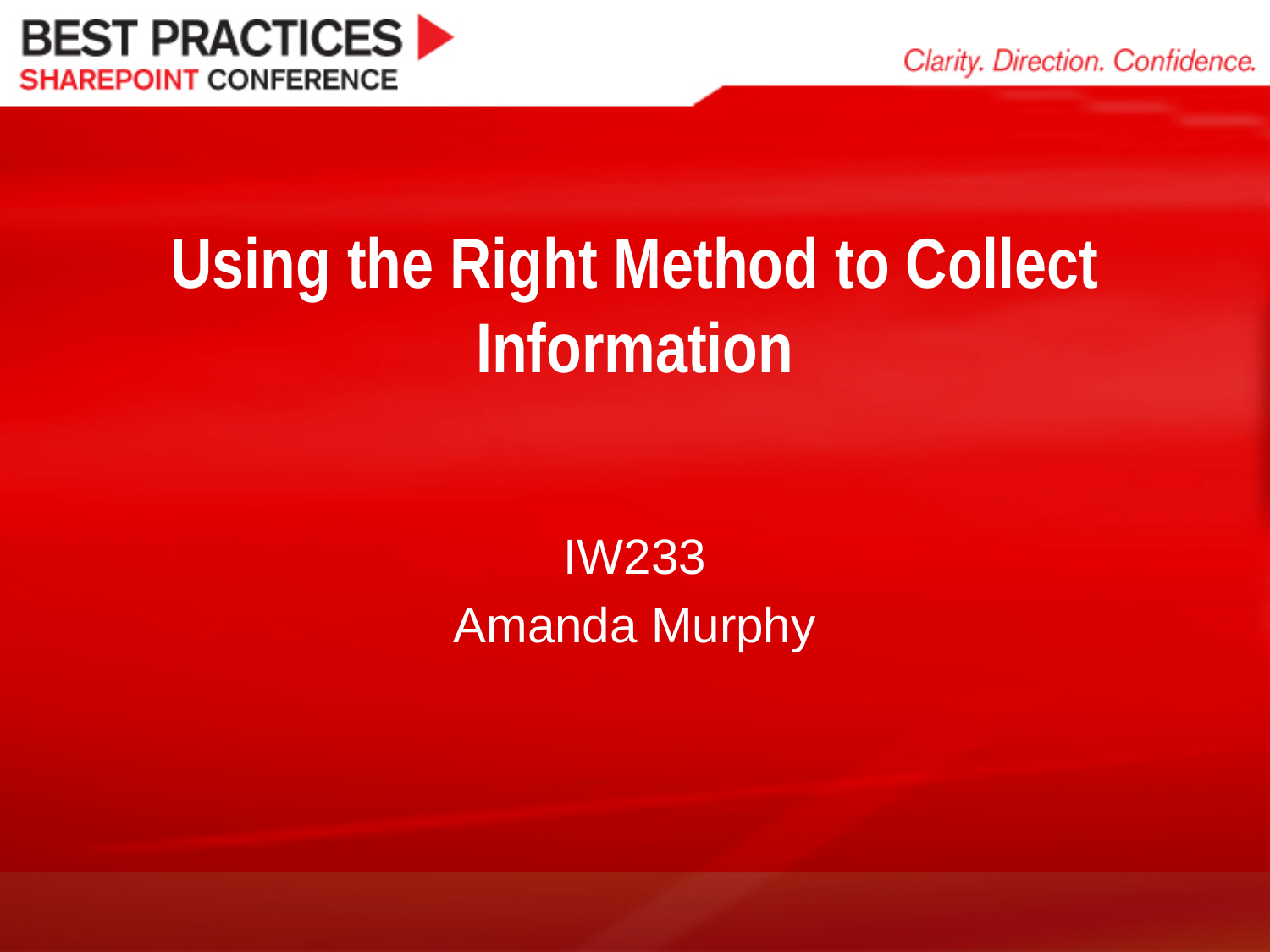

# Using the Right Method to Collect Information
IW233
Amanda Murphy